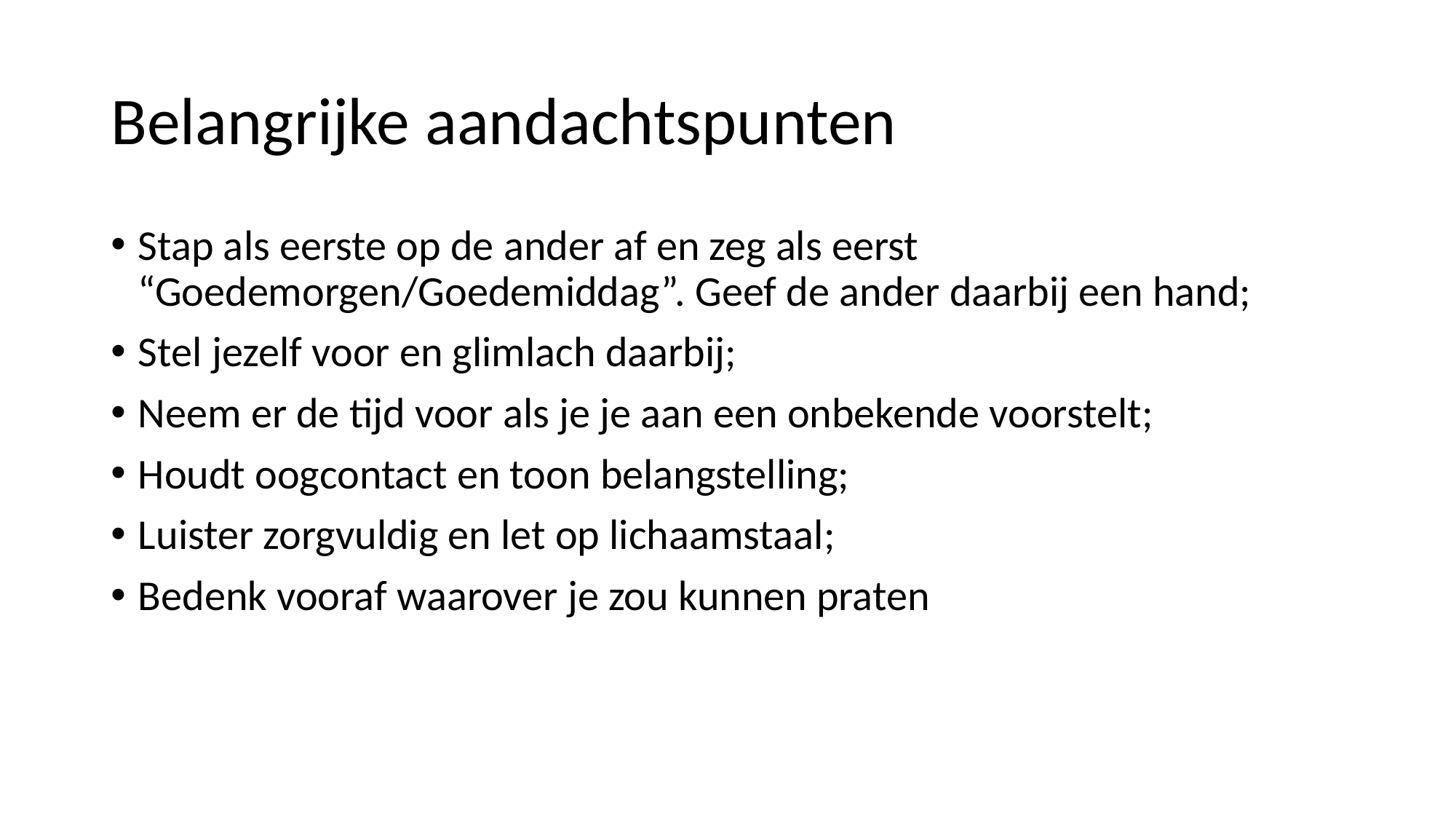

# Belangrijke aandachtspunten
Stap als eerste op de ander af en zeg als eerst “Goedemorgen/Goedemiddag”. Geef de ander daarbij een hand;
Stel jezelf voor en glimlach daarbij;
Neem er de tijd voor als je je aan een onbekende voorstelt;
Houdt oogcontact en toon belangstelling;
Luister zorgvuldig en let op lichaamstaal;
Bedenk vooraf waarover je zou kunnen praten